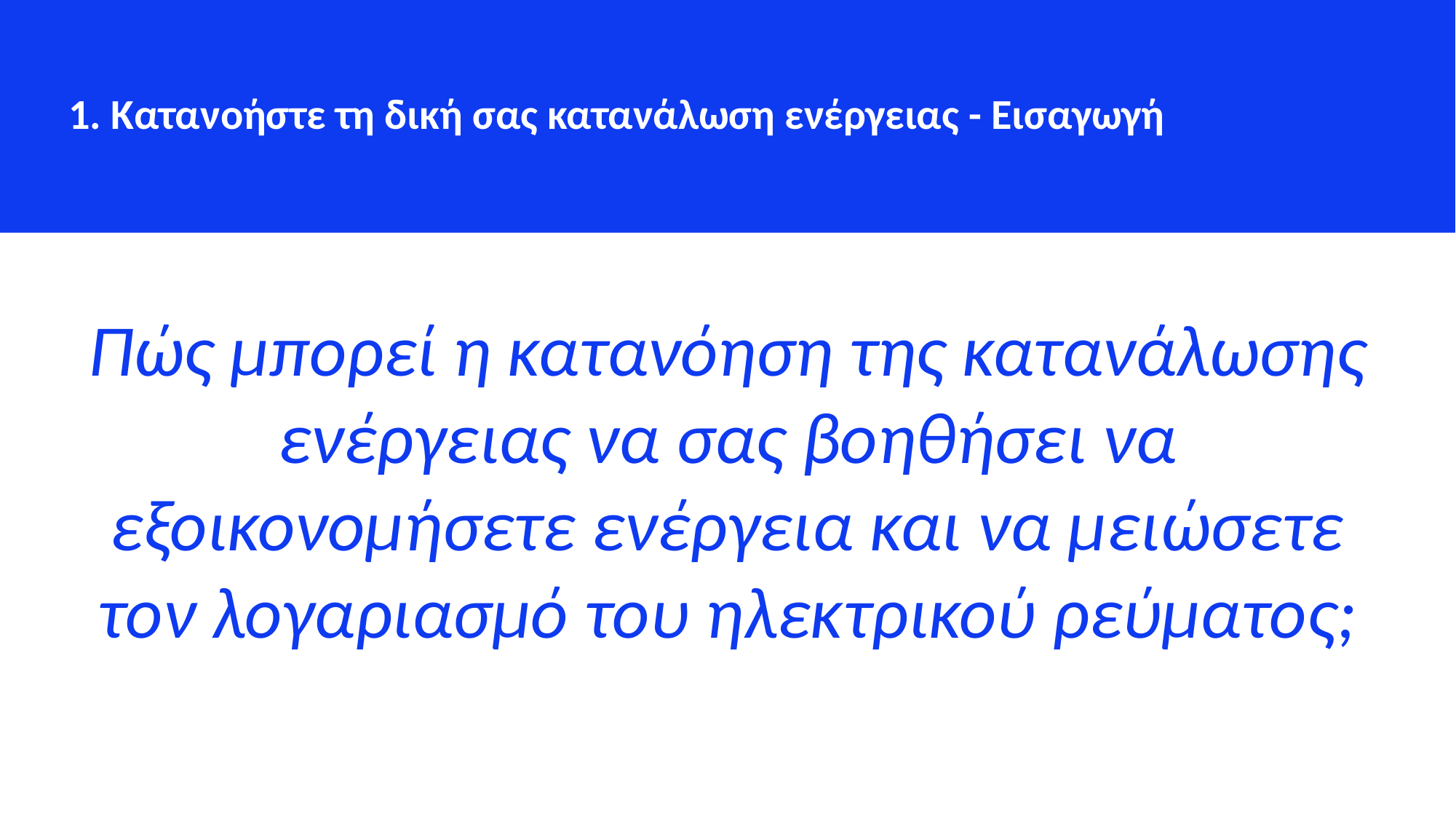

1. Κατανοήστε τη δική σας κατανάλωση ενέργειας - Εισαγωγή

Πώς μπορεί η κατανόηση της κατανάλωσης ενέργειας να σας βοηθήσει να εξοικονομήσετε ενέργεια και να μειώσετε τον λογαριασμό του ηλεκτρικού ρεύματος;